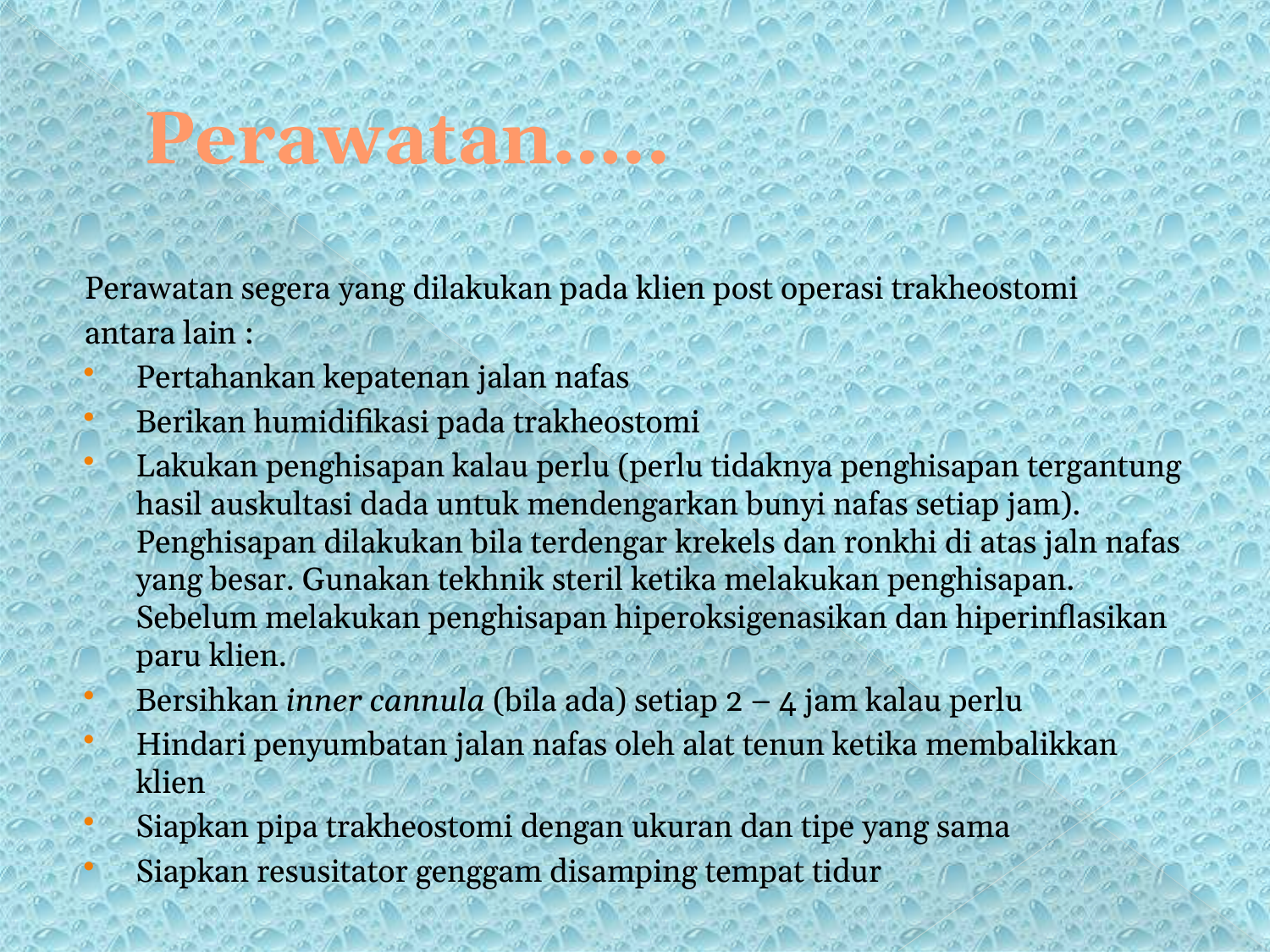

# Perawatan…..
Perawatan segera yang dilakukan pada klien post operasi trakheostomi
antara lain :
Pertahankan kepatenan jalan nafas
Berikan humidifikasi pada trakheostomi
Lakukan penghisapan kalau perlu (perlu tidaknya penghisapan tergantung hasil auskultasi dada untuk mendengarkan bunyi nafas setiap jam). Penghisapan dilakukan bila terdengar krekels dan ronkhi di atas jaln nafas yang besar. Gunakan tekhnik steril ketika melakukan penghisapan. Sebelum melakukan penghisapan hiperoksigenasikan dan hiperinflasikan paru klien.
Bersihkan inner cannula (bila ada) setiap 2 – 4 jam kalau perlu
Hindari penyumbatan jalan nafas oleh alat tenun ketika membalikkan klien
Siapkan pipa trakheostomi dengan ukuran dan tipe yang sama
Siapkan resusitator genggam disamping tempat tidur